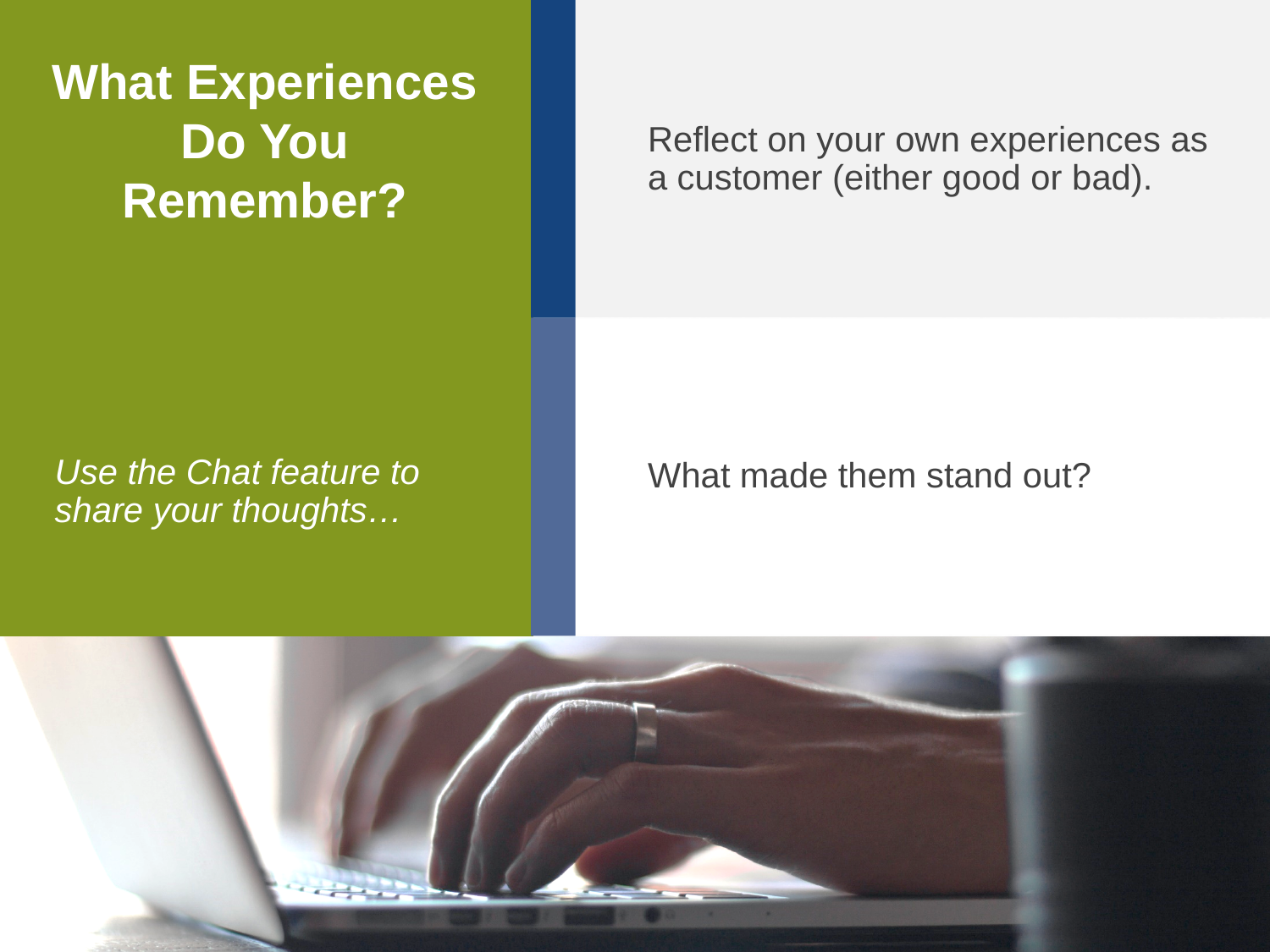

# What Experiences Do You Remember?
Reflect on your own experiences as a customer (either good or bad).

Use the Chat feature to share your thoughts…
What made them stand out?